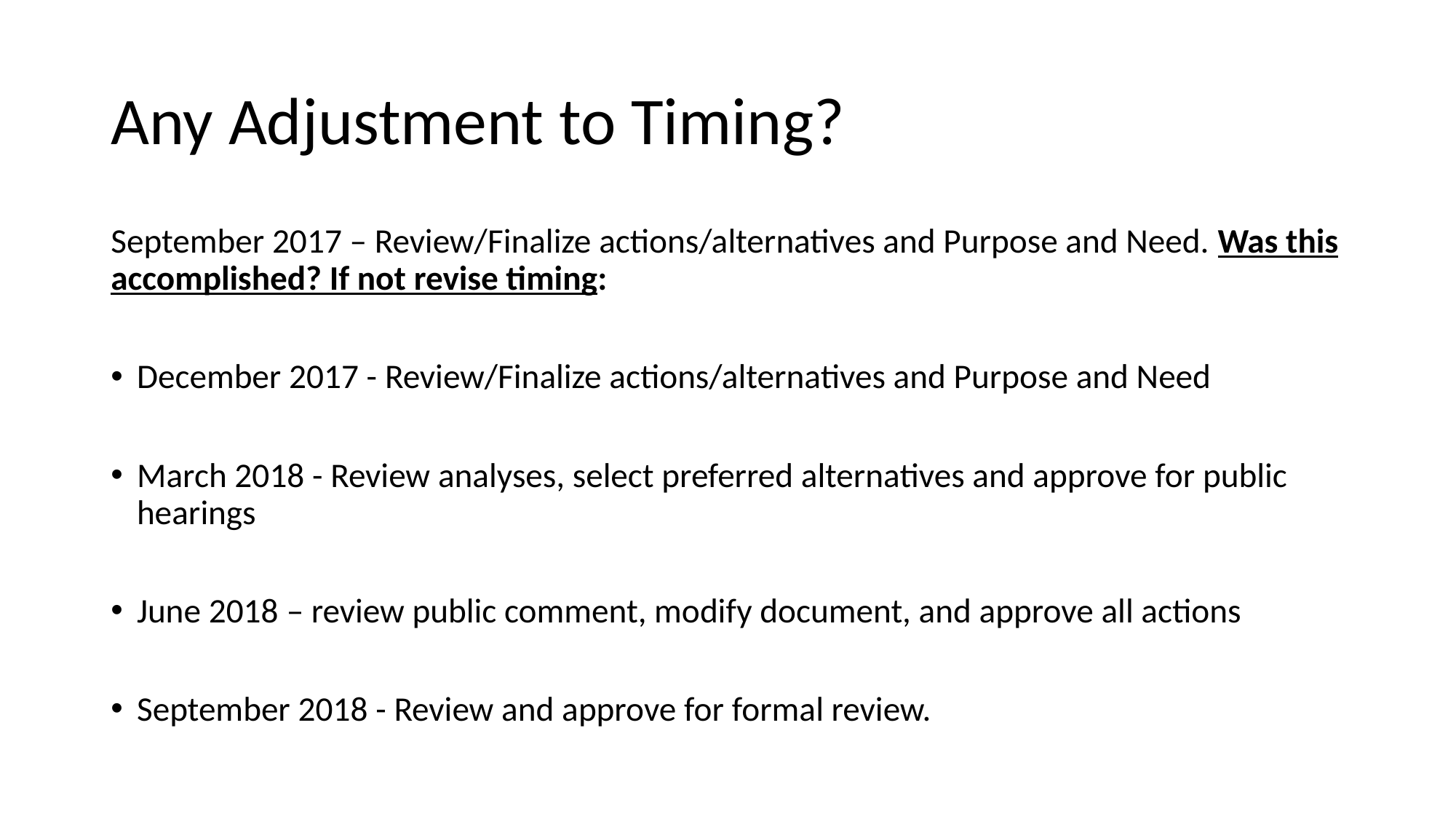

# Any Adjustment to Timing?
September 2017 – Review/Finalize actions/alternatives and Purpose and Need. Was this accomplished? If not revise timing:

December 2017 - Review/Finalize actions/alternatives and Purpose and Need

March 2018 - Review analyses, select preferred alternatives and approve for public hearings

June 2018 – review public comment, modify document, and approve all actions

September 2018 - Review and approve for formal review.